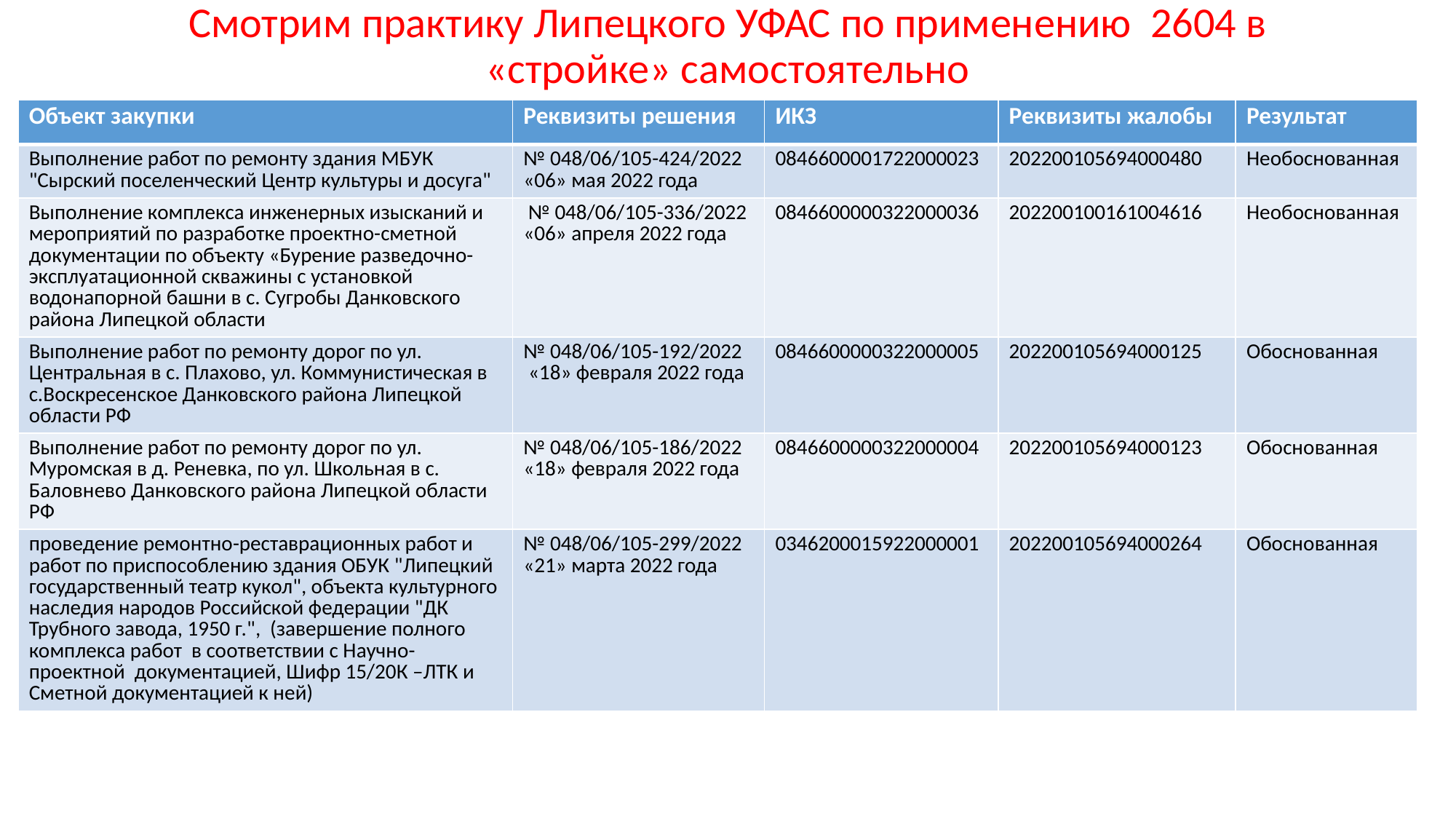

# Смотрим практику Липецкого УФАС по применению  2604 в «стройке» самостоятельно
| Объект закупки | Реквизиты решения | ИКЗ | Реквизиты жалобы | Результат |
| --- | --- | --- | --- | --- |
| Выполнение работ по ремонту здания МБУК "Сырский поселенческий Центр культуры и досуга" | № 048/06/105-424/2022 «06» мая 2022 года | 0846600001722000023 | 202200105694000480 | Необоснованная |
| Выполнение комплекса инженерных изысканий и мероприятий по разработке проектно-сметной документации по объекту «Бурение разведочно-эксплуатационной скважины с установкой водонапорной башни в с. Сугробы Данковского района Липецкой области | № 048/06/105-336/2022 «06» апреля 2022 года | 0846600000322000036 | 202200100161004616 | Необоснованная |
| Выполнение работ по ремонту дорог по ул. Центральная в с. Плахово, ул. Коммунистическая в с.Воскресенское Данковского района Липецкой области РФ | № 048/06/105-192/2022 «18» февраля 2022 года | 0846600000322000005 | 202200105694000125 | Обоснованная |
| Выполнение работ по ремонту дорог по ул. Муромская в д. Реневка, по ул. Школьная в с. Баловнево Данковского района Липецкой области РФ | № 048/06/105-186/2022 «18» февраля 2022 года | 0846600000322000004 | 202200105694000123 | Обоснованная |
| проведение ремонтно-реставрационных работ и работ по приспособлению здания ОБУК "Липецкий государственный театр кукол", объекта культурного наследия народов Российской федерации "ДК Трубного завода, 1950 г.", (завершение полного комплекса работ в соответствии с Научно- проектной документацией, Шифр 15/20К –ЛТК и Сметной документацией к ней) | № 048/06/105-299/2022 «21» марта 2022 года | 0346200015922000001 | 202200105694000264 | Обоснованная |